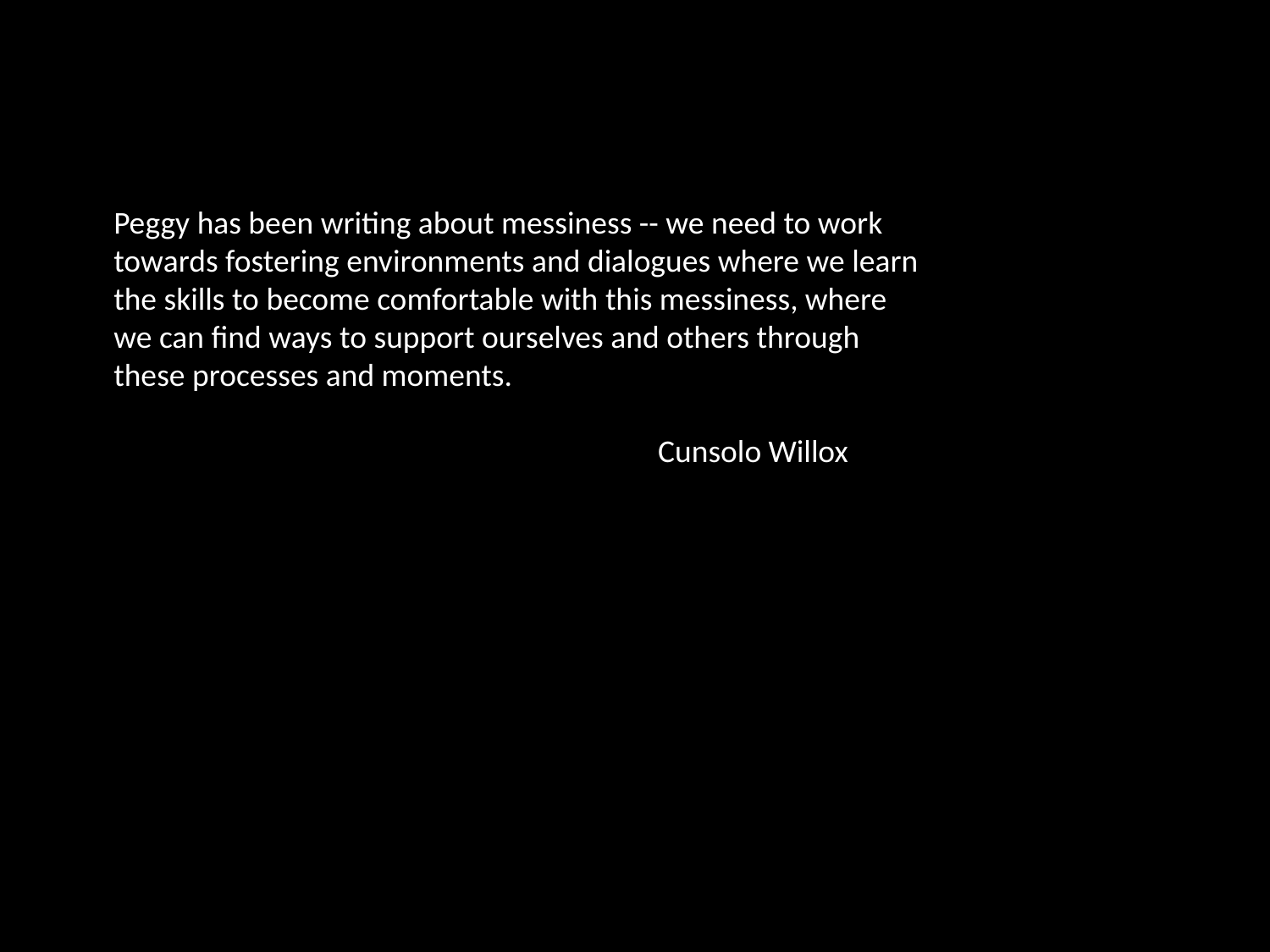

Peggy has been writing about messiness -- we need to work towards fostering environments and dialogues where we learn the skills to become comfortable with this messiness, where we can find ways to support ourselves and others through these processes and moments.

				     Cunsolo Willox